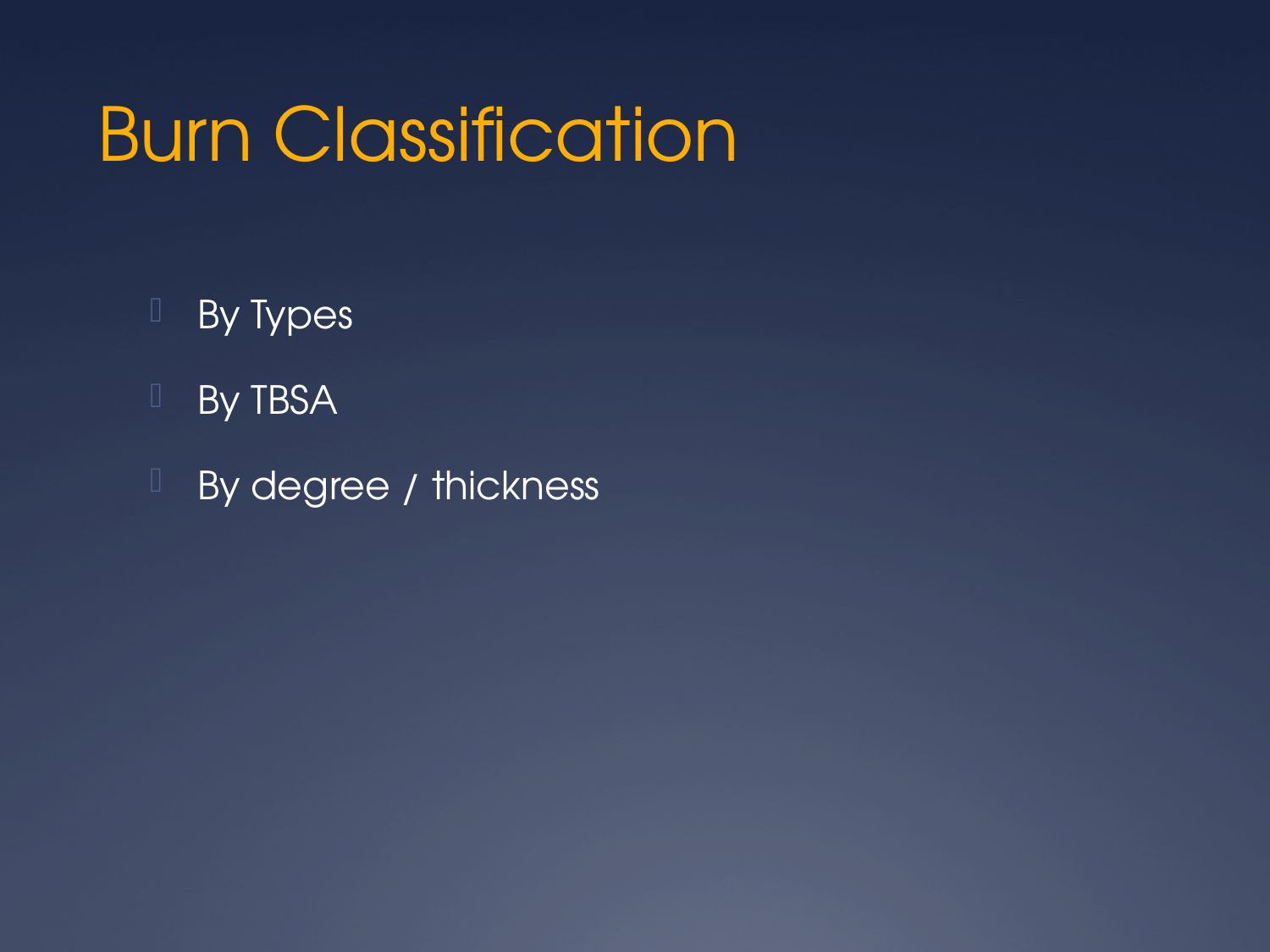

# Burn Classification
By Types
By TBSA
By degree / thickness